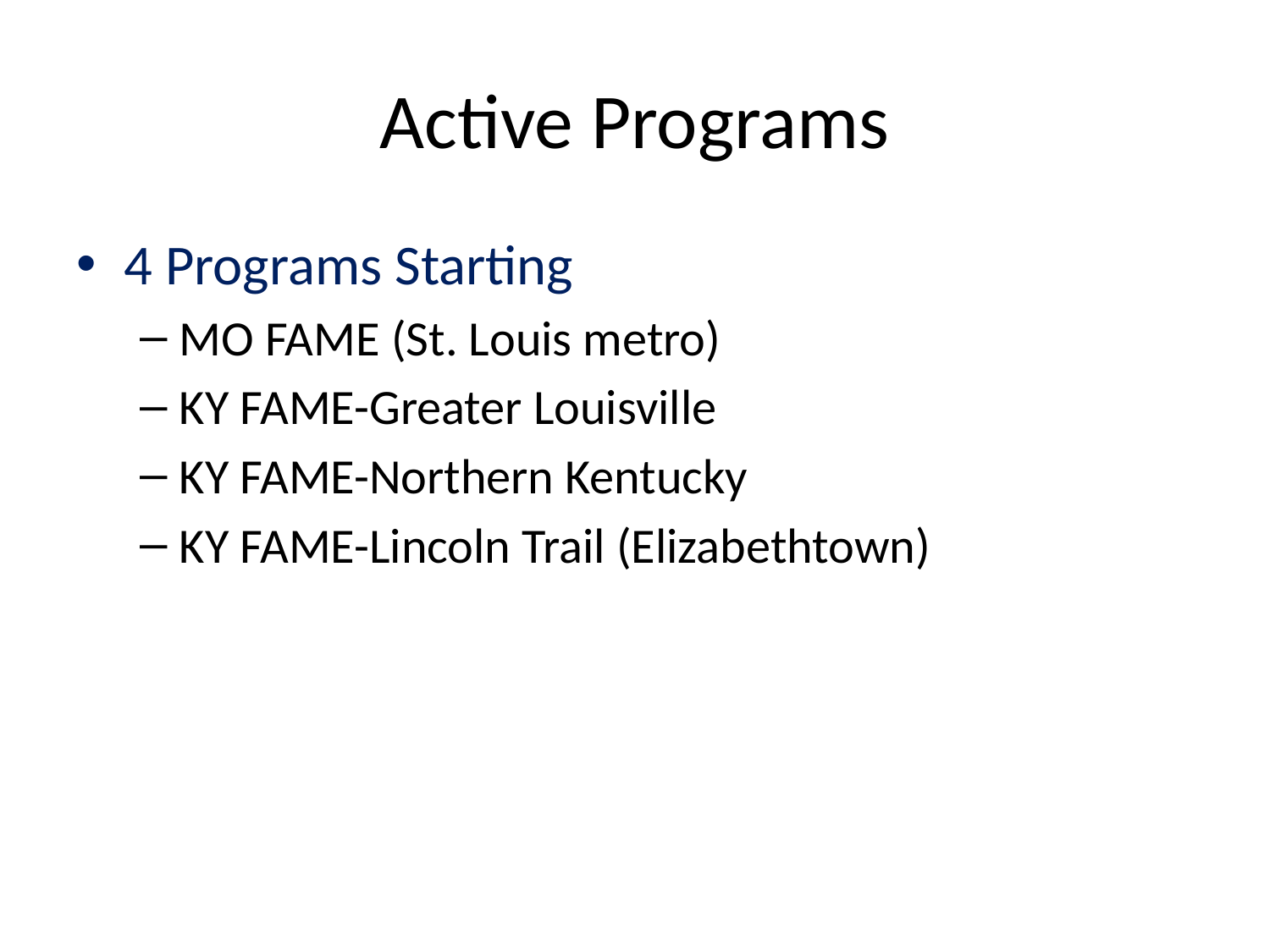

# Active Programs
4 Programs Starting
MO FAME (St. Louis metro)
KY FAME-Greater Louisville
KY FAME-Northern Kentucky
KY FAME-Lincoln Trail (Elizabethtown)